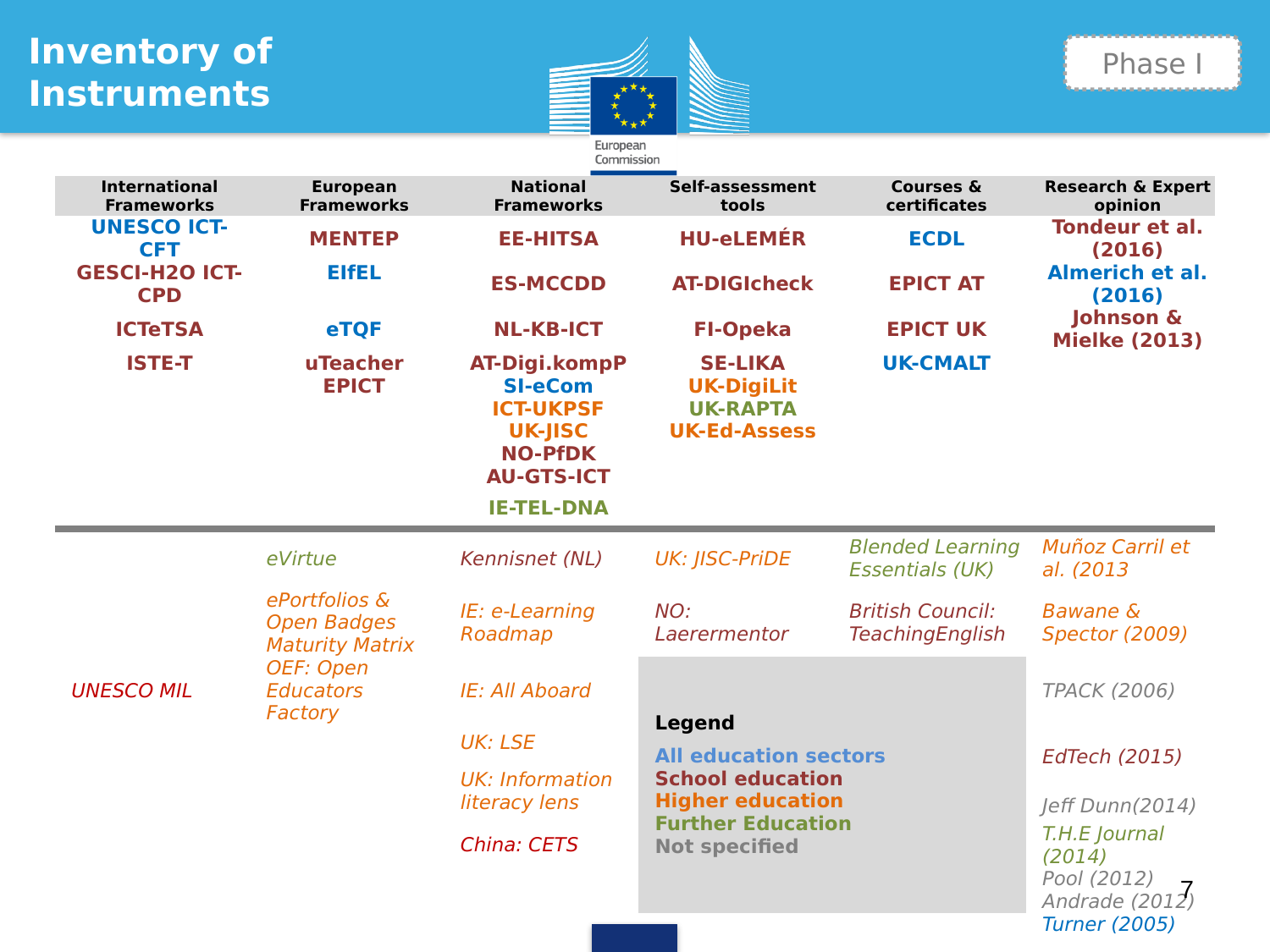

# Inventory of Instruments
Phase I
| International Frameworks | European Frameworks | National Frameworks | Self-assessment tools | Courses & certificates | Research & Expert opinion |
| --- | --- | --- | --- | --- | --- |
| UNESCO ICT-CFT | MENTEP | EE-HITSA | HU-eLEMÉR | ECDL | Tondeur et al. (2016) |
| GESCI-H2O ICT-CPD | EIfEL | ES-MCCDD | AT-DIGIcheck | EPICT AT | Almerich et al. (2016) |
| ICTeTSA | eTQF | NL-KB-ICT | FI-Opeka | EPICT UK | Johnson & Mielke (2013) |
| ISTE-T | uTeacher | AT-Digi.kompP | SE-LIKA | UK-CMALT |  |
|  | EPICT | SI-eCom | UK-DigiLit |  |  |
|  |  | ICT-UKPSF | UK-RAPTA |  |  |
|  |  | UK-JISC | UK-Ed-Assess |  |  |
|  |  | NO-PfDK |  |  |  |
|  |  | AU-GTS-ICT |  |  |  |
|  |  | IE-TEL-DNA |  |  |  |
|  | eVirtue | Kennisnet (NL) | UK: JISC-PriDE | Blended Learning Essentials (UK) | Muñoz Carril et al. (2013 |
|  | ePortfolios & Open Badges Maturity Matrix | IE: e-Learning Roadmap | NO: Laerermentor | British Council: TeachingEnglish | Bawane & Spector (2009) |
| UNESCO MIL | OEF: Open Educators Factory | IE: All Aboard | Legend All education sectors School education Higher education Further Education Not specified |  | TPACK (2006) |
|  |  | UK: LSE |  |  | EdTech (2015) |
|  |  | UK: Information literacy lens |  |  |  |
|  |  |  |  |  | Jeff Dunn(2014) |
|  |  | China: CETS |  |  | T.H.E Journal (2014) |
|  |  |  |  |  | Pool (2012) |
|  |  |  |  |  | Andrade (2012) |
|  |  |  |  |  | Turner (2005) |
7